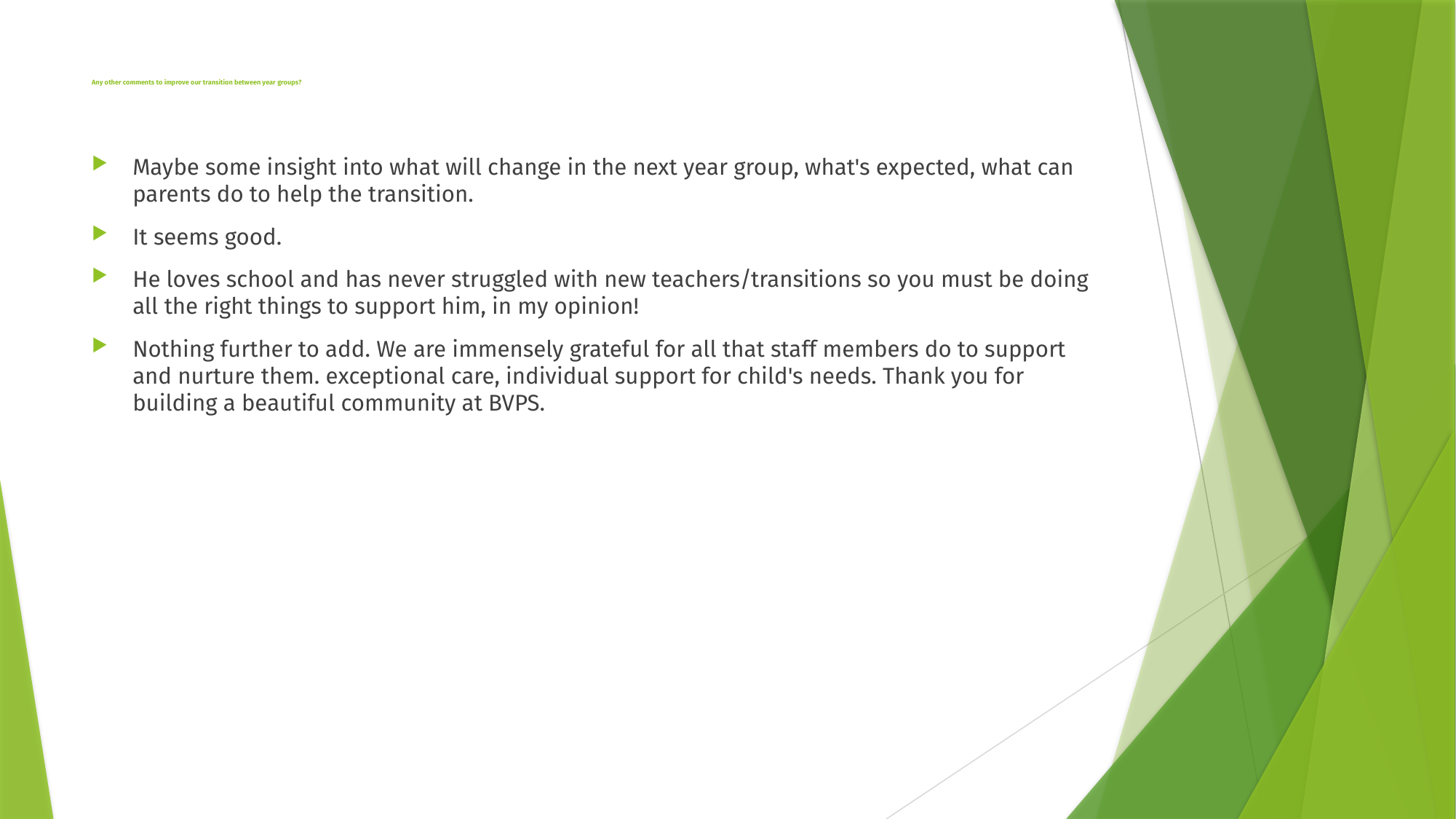

# Any other comments to improve our transition between year groups?
Maybe some insight into what will change in the next year group, what's expected, what can parents do to help the transition.
It seems good.
He loves school and has never struggled with new teachers/transitions so you must be doing all the right things to support him, in my opinion!
Nothing further to add. We are immensely grateful for all that staff members do to support and nurture them. exceptional care, individual support for child's needs. Thank you for building a beautiful community at BVPS.